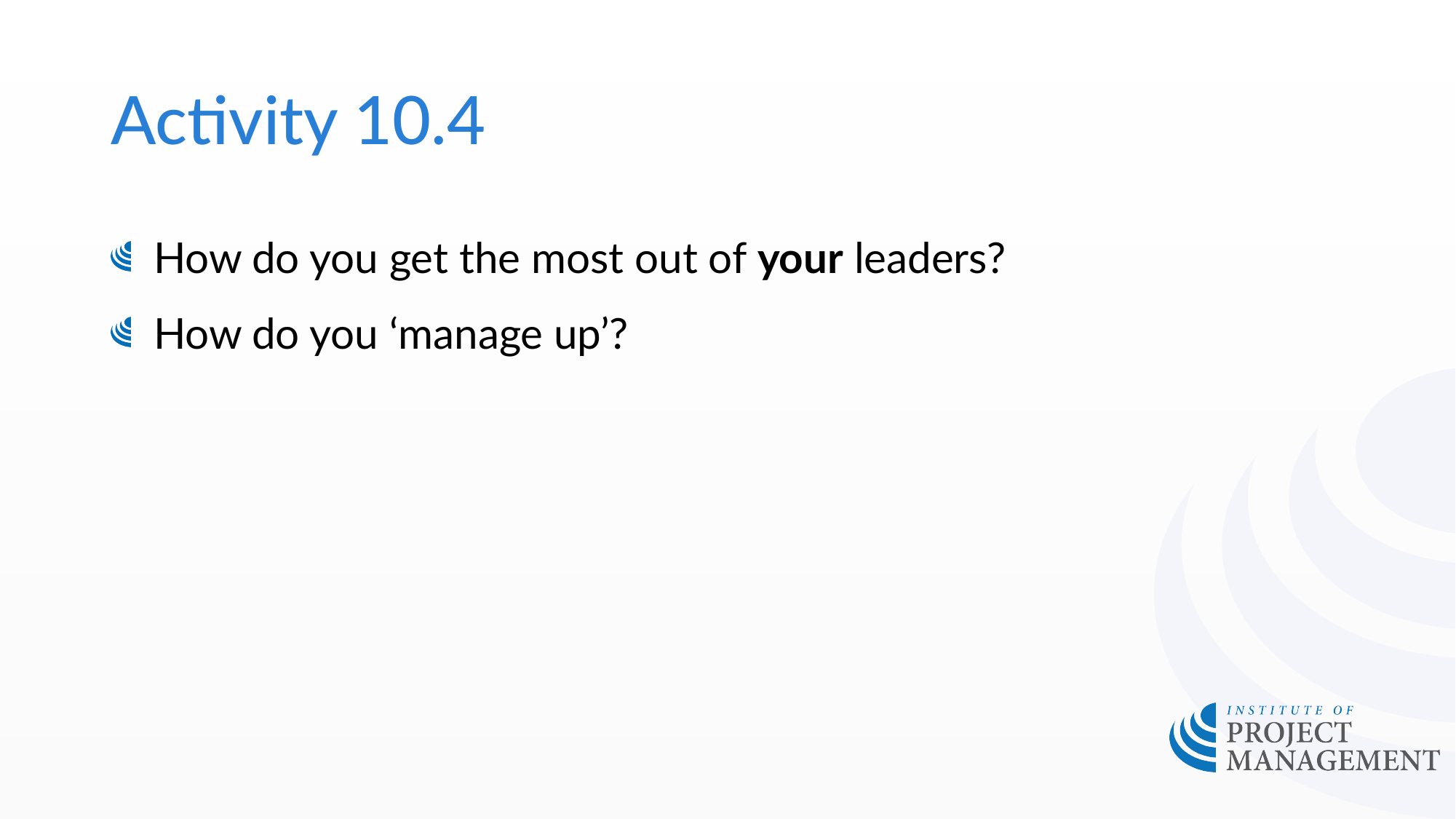

# Activity 10.4
How do you get the most out of your leaders?
How do you ‘manage up’?